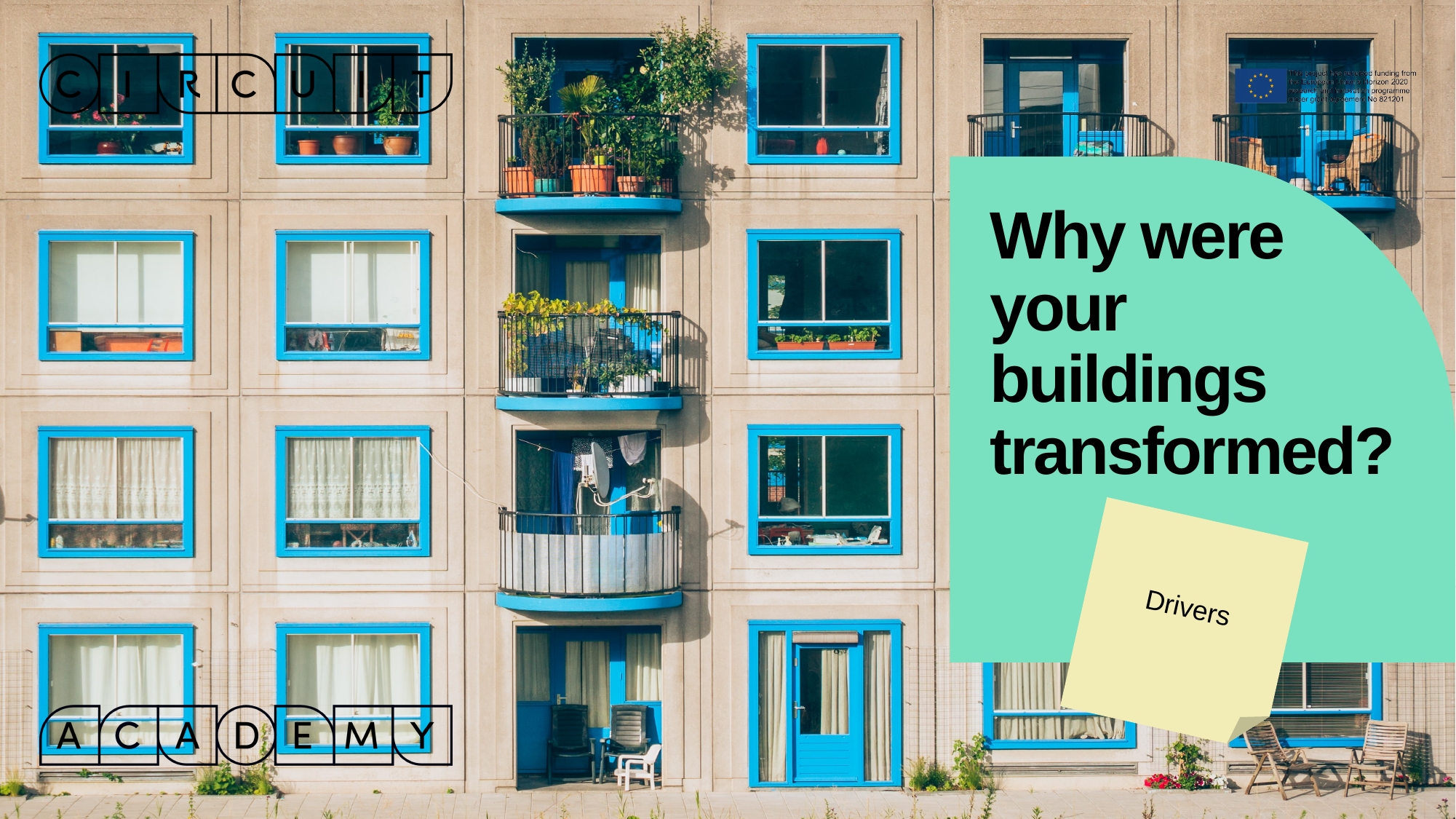

# Why were your buildings transformed?
Drivers